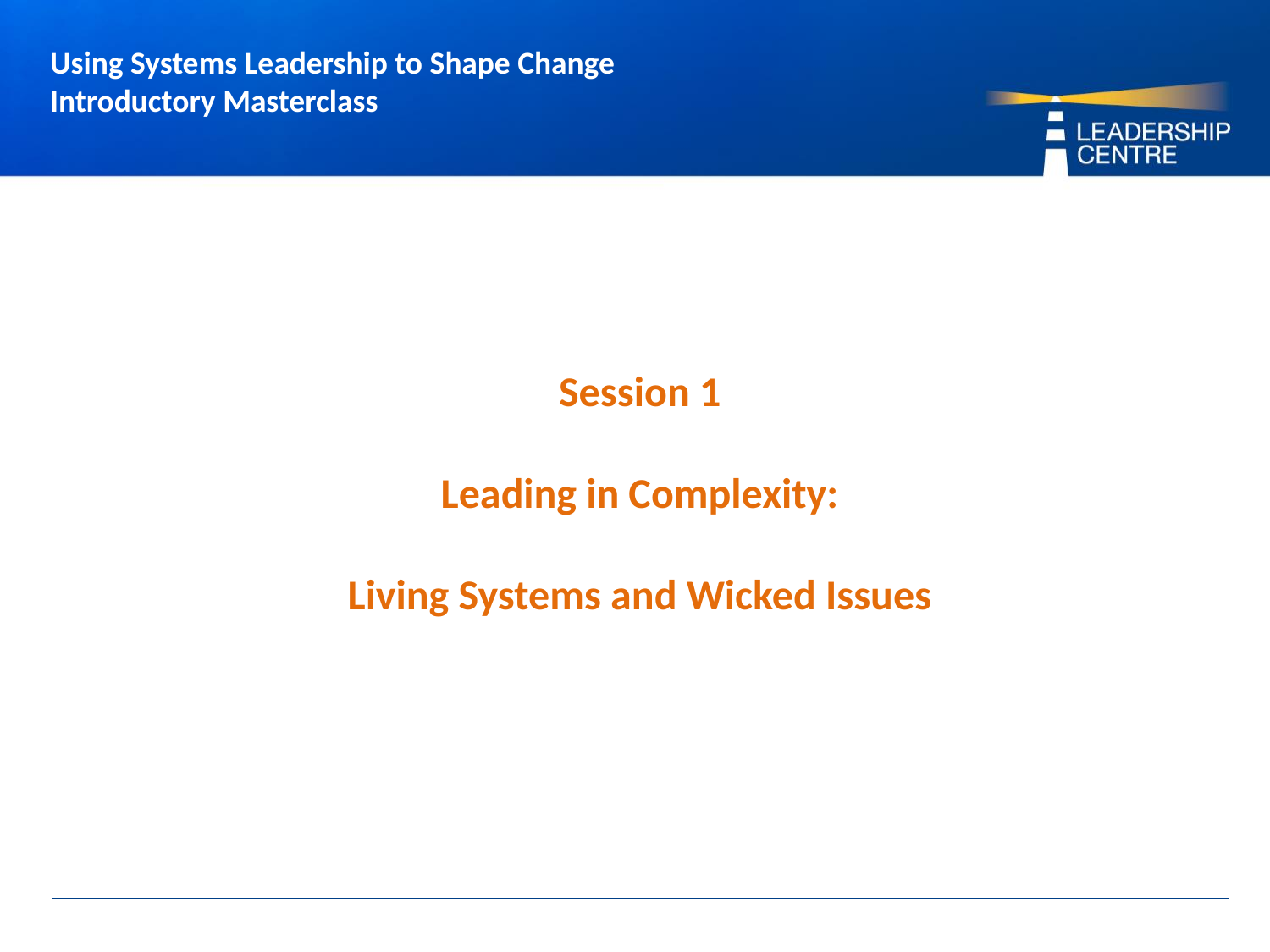

# Using Systems Leadership to Shape Change Introductory Masterclass

Session 1

Leading in Complexity:

Living Systems and Wicked Issues